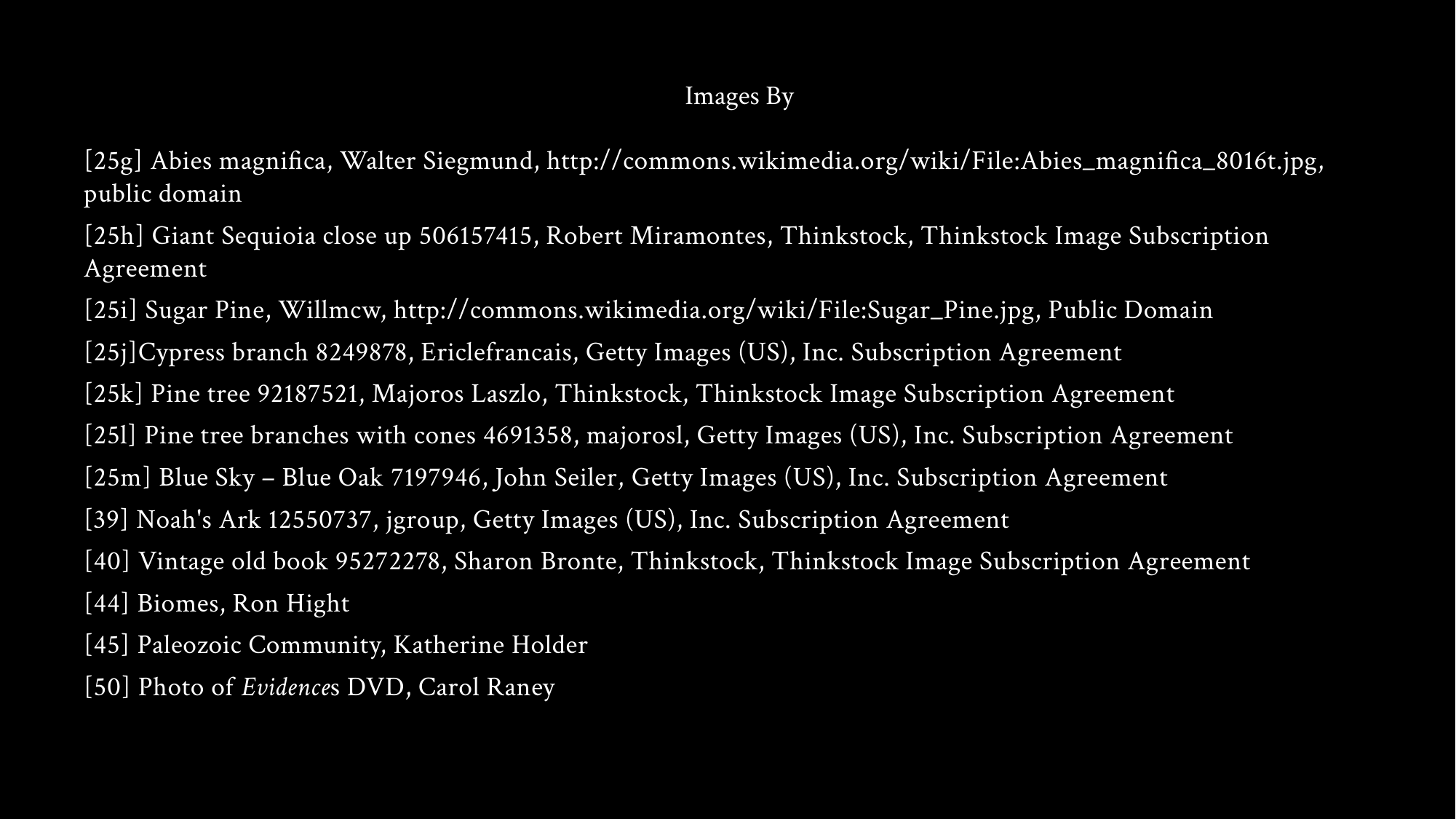

Images By
[25g] Abies magnifica, Walter Siegmund, http://commons.wikimedia.org/wiki/File:Abies_magnifica_8016t.jpg, public domain
[25h] Giant Sequioia close up 506157415, Robert Miramontes, Thinkstock, Thinkstock Image Subscription Agreement
[25i] Sugar Pine, Willmcw, http://commons.wikimedia.org/wiki/File:Sugar_Pine.jpg, Public Domain
[25j]Cypress branch 8249878, Ericlefrancais, Getty Images (US), Inc. Subscription Agreement
[25k] Pine tree 92187521, Majoros Laszlo, Thinkstock, Thinkstock Image Subscription Agreement
[25l] Pine tree branches with cones 4691358, majorosl, Getty Images (US), Inc. Subscription Agreement
[25m] Blue Sky – Blue Oak 7197946, John Seiler, Getty Images (US), Inc. Subscription Agreement
[39] Noah's Ark 12550737, jgroup, Getty Images (US), Inc. Subscription Agreement
[40] Vintage old book 95272278, Sharon Bronte, Thinkstock, Thinkstock Image Subscription Agreement
[44] Biomes, Ron Hight
[45] Paleozoic Community, Katherine Holder
[50] Photo of Evidences DVD, Carol Raney